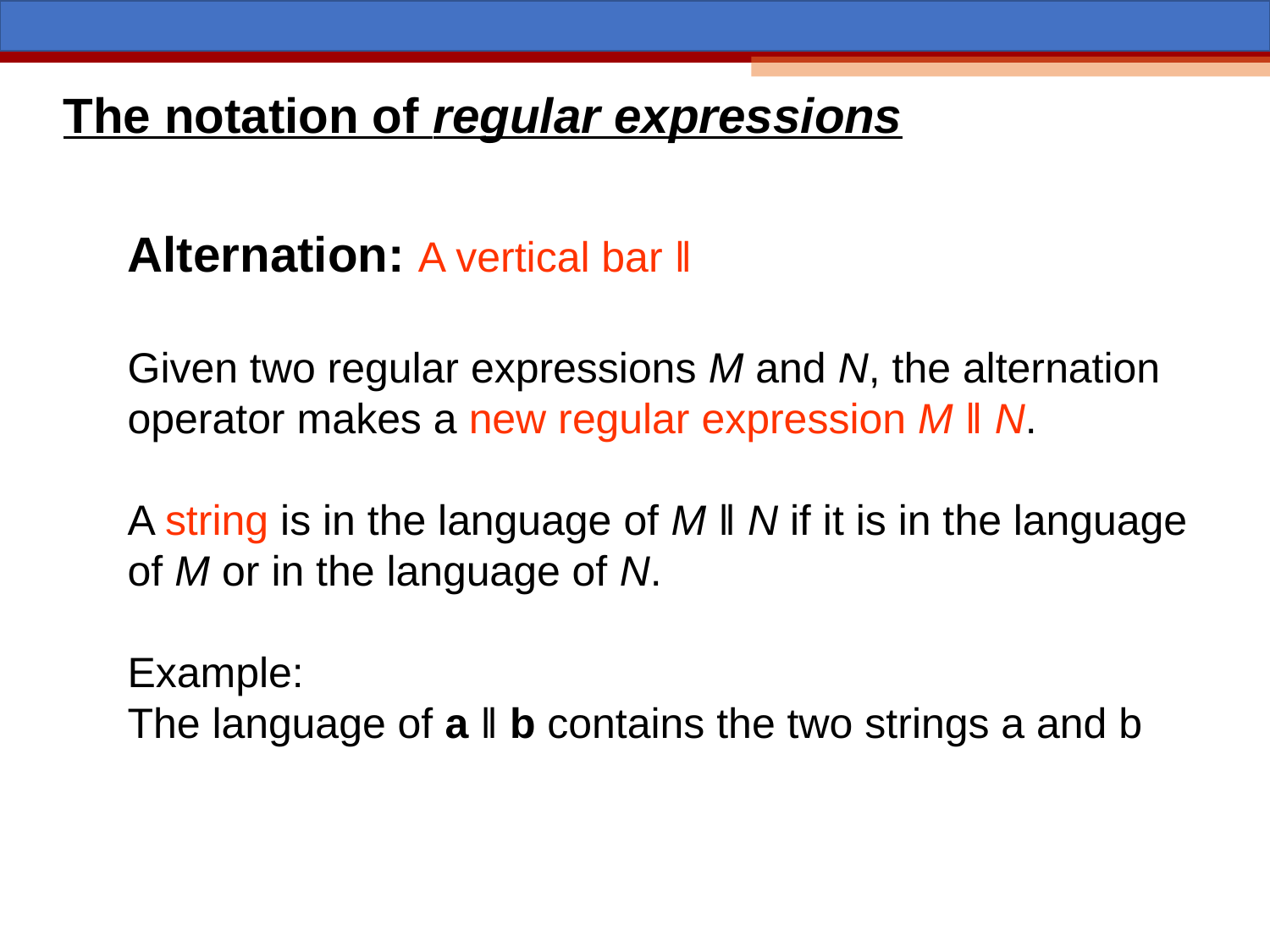

The notation of regular expressions
Alternation: A vertical bar ‖

Given two regular expressions M and N, the alternation operator makes a new regular expression M ‖ N.

A string is in the language of M ‖ N if it is in the language of M or in the language of N.

Example:
The language of a ‖ b contains the two strings a and b